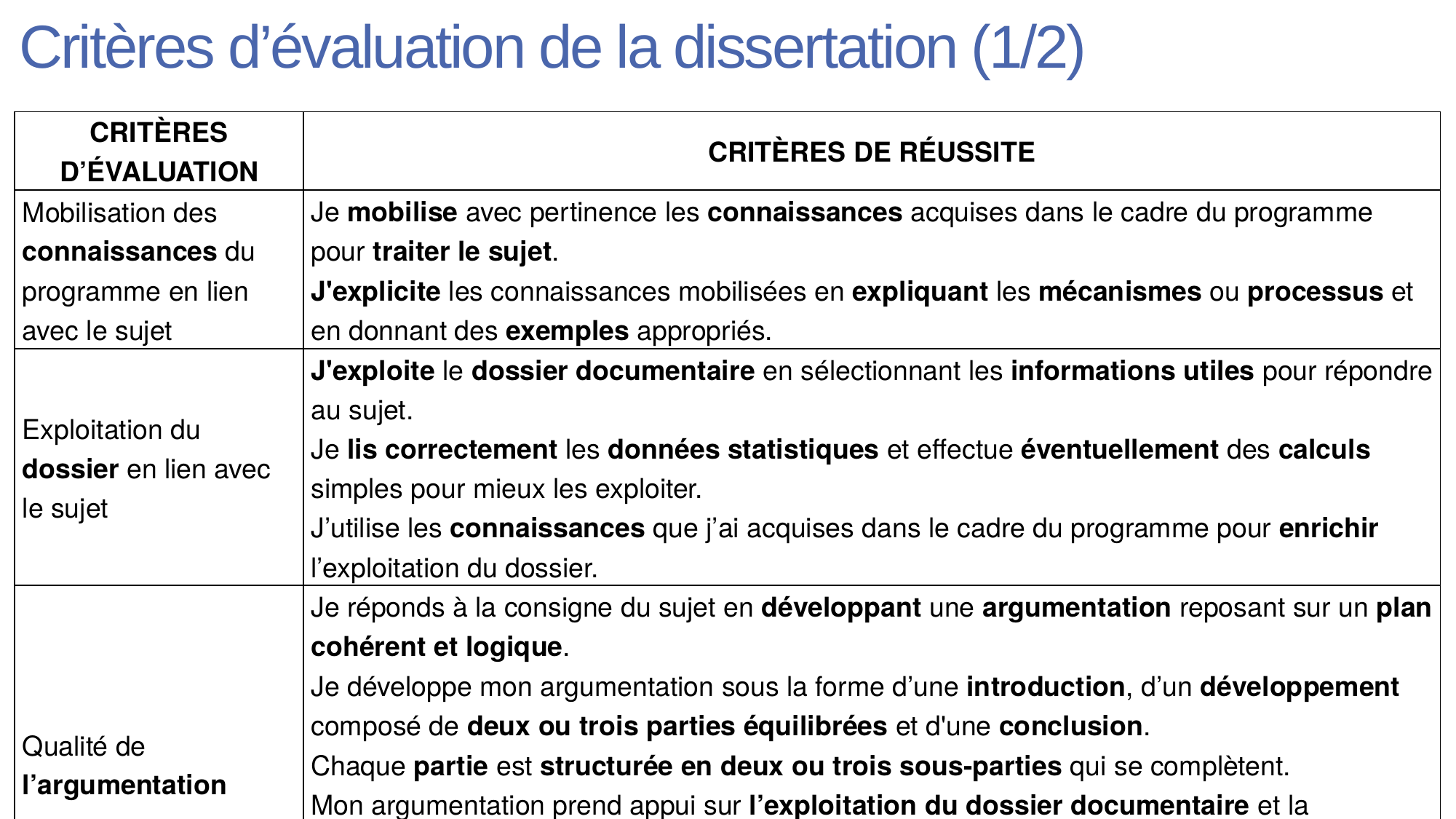

# Critères d’évaluation de la dissertation (1/2)
| CRITÈRES D’ÉVALUATION | CRITÈRES DE RÉUSSITE |
| --- | --- |
| Mobilisation des connaissances du programme en lien avec le sujet | Je mobilise avec pertinence les connaissances acquises dans le cadre du programme pour traiter le sujet. J'explicite les connaissances mobilisées en expliquant les mécanismes ou processus et en donnant des exemples appropriés. |
| Exploitation du dossier en lien avec le sujet | J'exploite le dossier documentaire en sélectionnant les informations utiles pour répondre au sujet. Je lis correctement les données statistiques et effectue éventuellement des calculs simples pour mieux les exploiter. J’utilise les connaissances que j’ai acquises dans le cadre du programme pour enrichir l’exploitation du dossier. |
| Qualité de l’argumentation | Je réponds à la consigne du sujet en développant une argumentation reposant sur un plan cohérent et logique. Je développe mon argumentation sous la forme d’une introduction, d’un développement composé de deux ou trois parties équilibrées et d'une conclusion. Chaque partie est structurée en deux ou trois sous-parties qui se complètent. Mon argumentation prend appui sur l’exploitation du dossier documentaire et la mobilisation de connaissances pertinentes pour répondre au sujet. J’exploite les données statistiques du dossier documentaire pour justifier et illustrer mon raisonnement. |